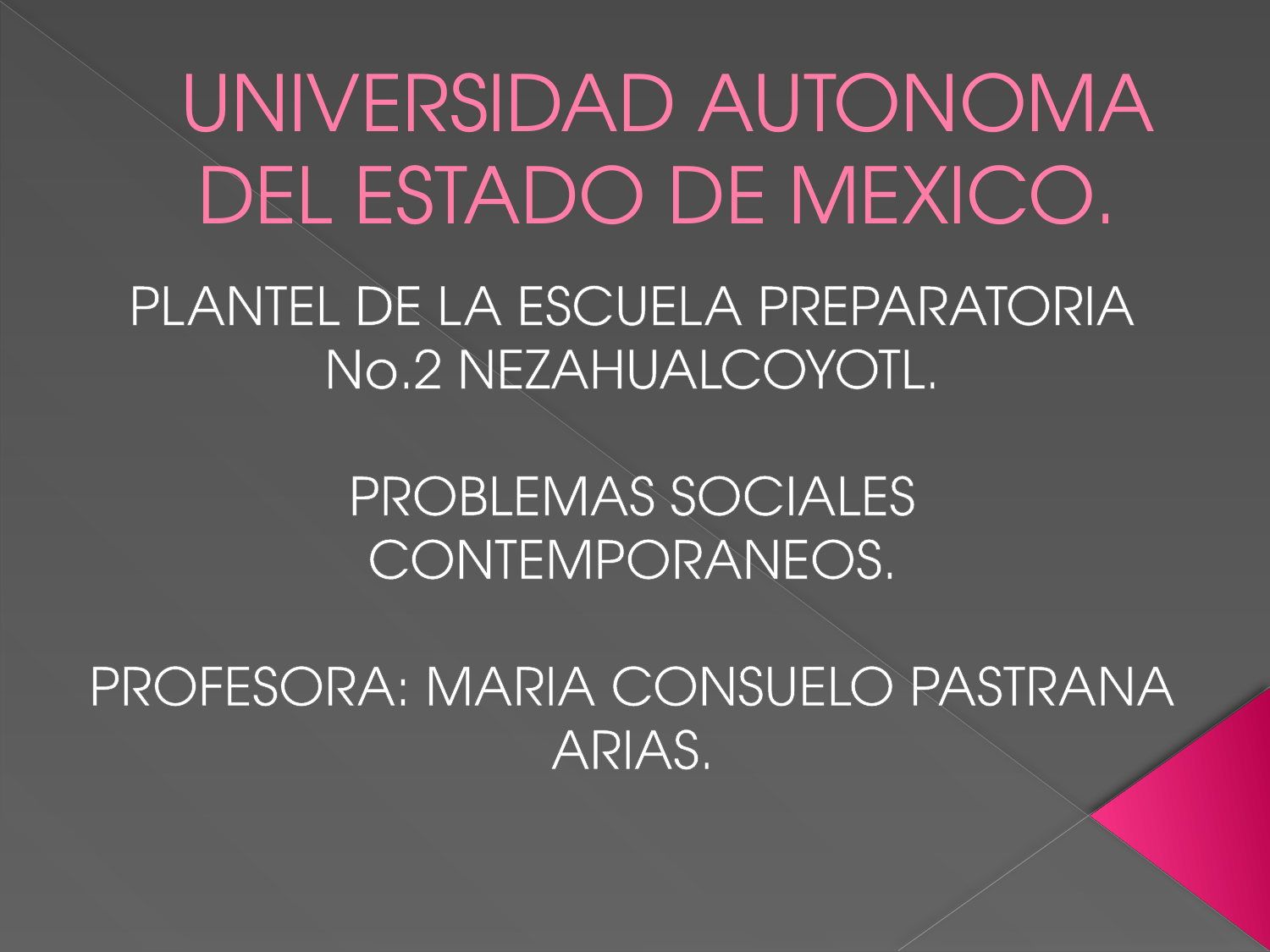

# UNIVERSIDAD AUTONOMA DEL ESTADO DE MEXICO.
PLANTEL DE LA ESCUELA PREPARATORIA No.2 NEZAHUALCOYOTL.

PROBLEMAS SOCIALES CONTEMPORANEOS.

PROFESORA: MARIA CONSUELO PASTRANA ARIAS.